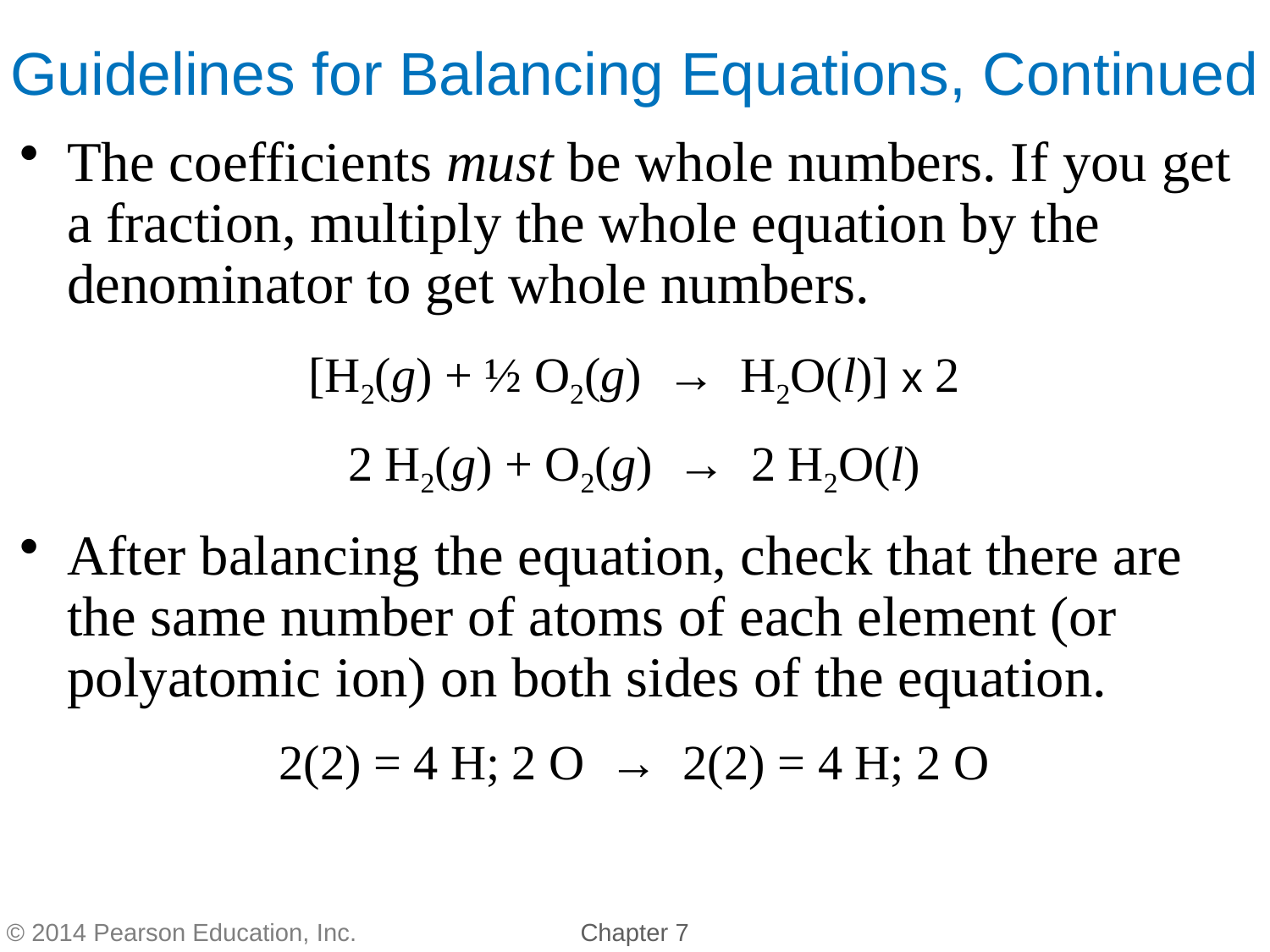

The coefficients must be whole numbers. If you get a fraction, multiply the whole equation by the denominator to get whole numbers.
[H2(g) + ½ O2(g)  →  H2O(l)] x 2
2 H2(g) + O2(g)  →  2 H2O(l)
After balancing the equation, check that there are the same number of atoms of each element (or polyatomic ion) on both sides of the equation.
2(2) = 4 H; 2 O  →  2(2) = 4 H; 2 O
Guidelines for Balancing Equations, Continued